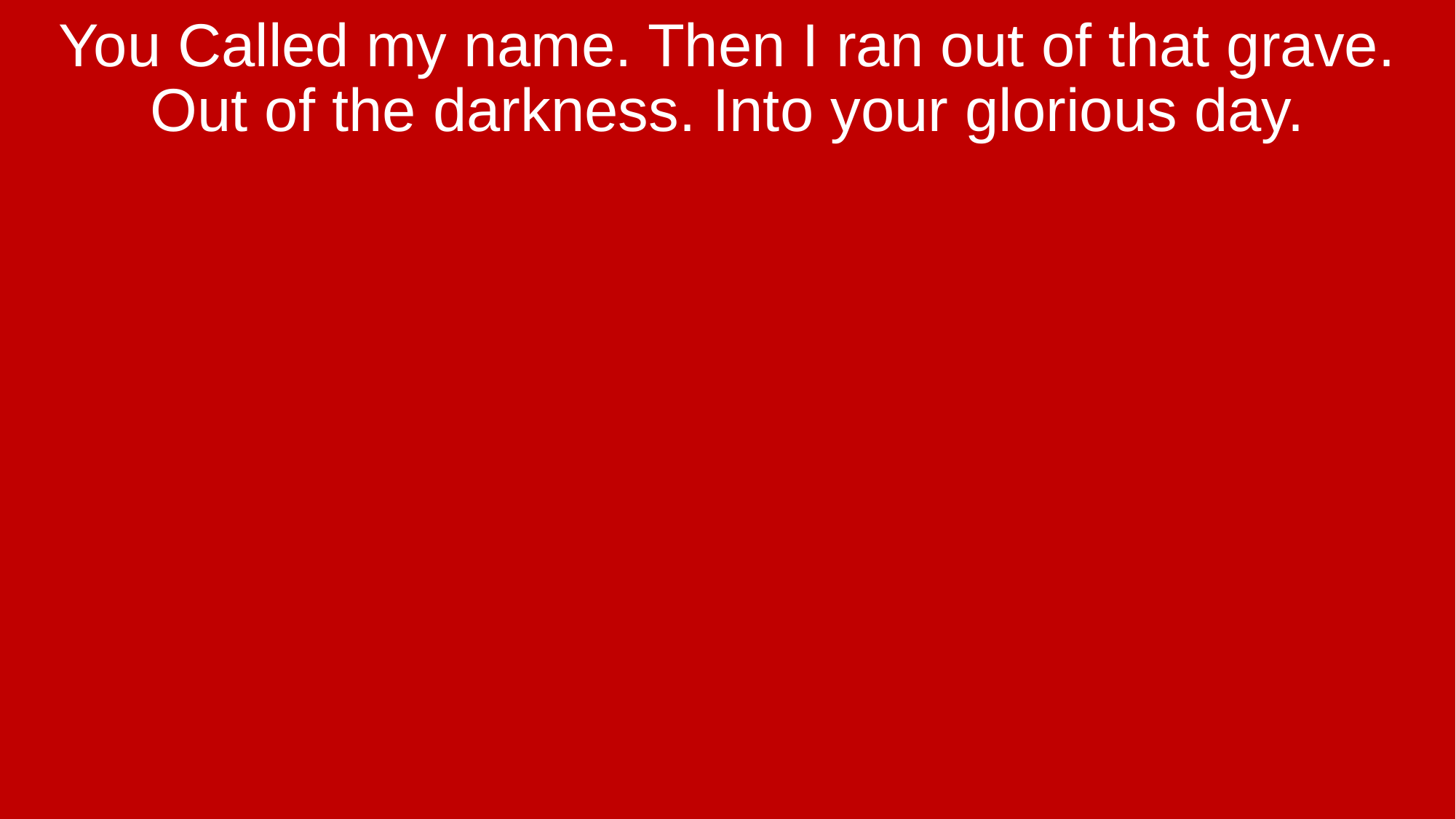

You Called my name. Then I ran out of that grave. Out of the darkness. Into your glorious day.